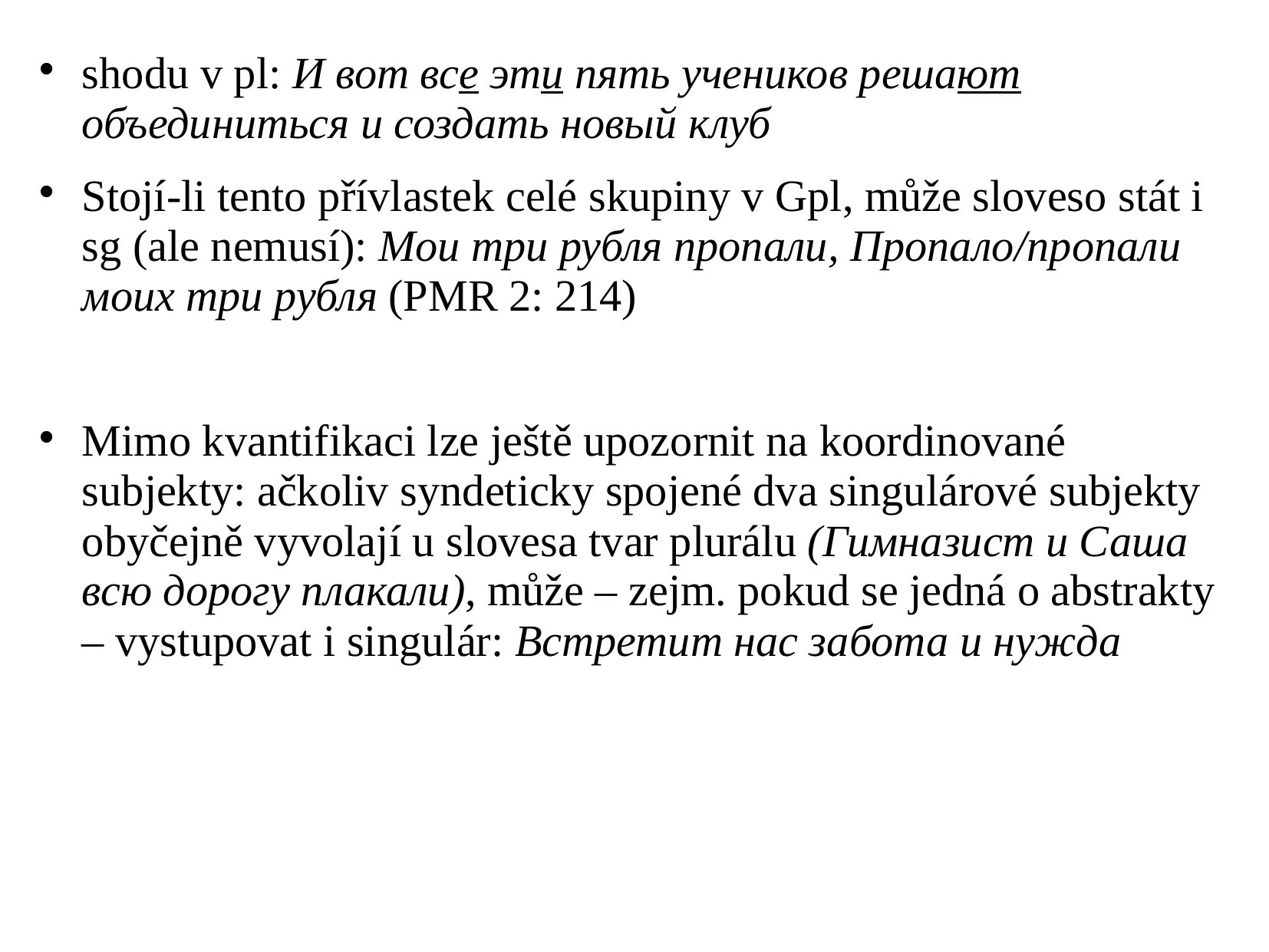

# shodu v pl: И вот все эти пять учеников решают объединиться и создать новый клуб
Stojí-li tento přívlastek celé skupiny v Gpl, může sloveso stát i sg (ale nemusí): Мои три рубля пропали, Пропало/пропали моих три рубля (PMR 2: 214)

Mimo kvantifikaci lze ještě upozornit na koordinované subjekty: ačkoliv syndeticky spojené dva singulárové subjekty obyčejně vyvolají u slovesa tvar plurálu (Гимназист и Саша всю дорогу плакали), může – zejm. pokud se jedná o abstrakty – vystupovat i singulár: Встретит нас забота и нужда